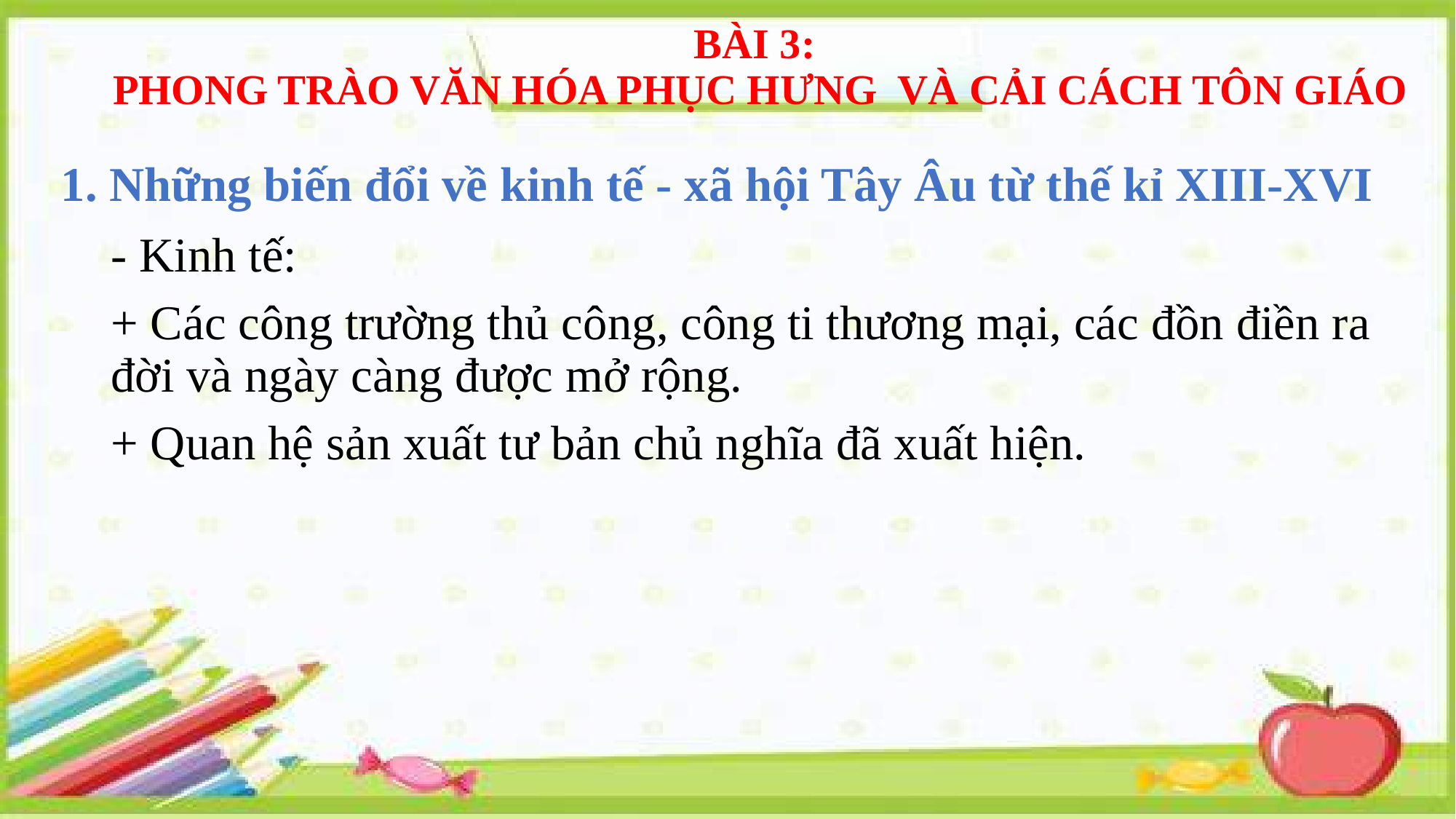

# BÀI 3: PHONG TRÀO VĂN HÓA PHỤC HƯNG  VÀ CẢI CÁCH TÔN GIÁO
1. Những biến đổi về kinh tế - xã hội Tây Âu từ thế kỉ XIII-XVI

- Kinh tế:
+ Các công trường thủ công, công ti thương mại, các đồn điền ra đời và ngày càng được mở rộng.
+ Quan hệ sản xuất tư bản chủ nghĩa đã xuất hiện.